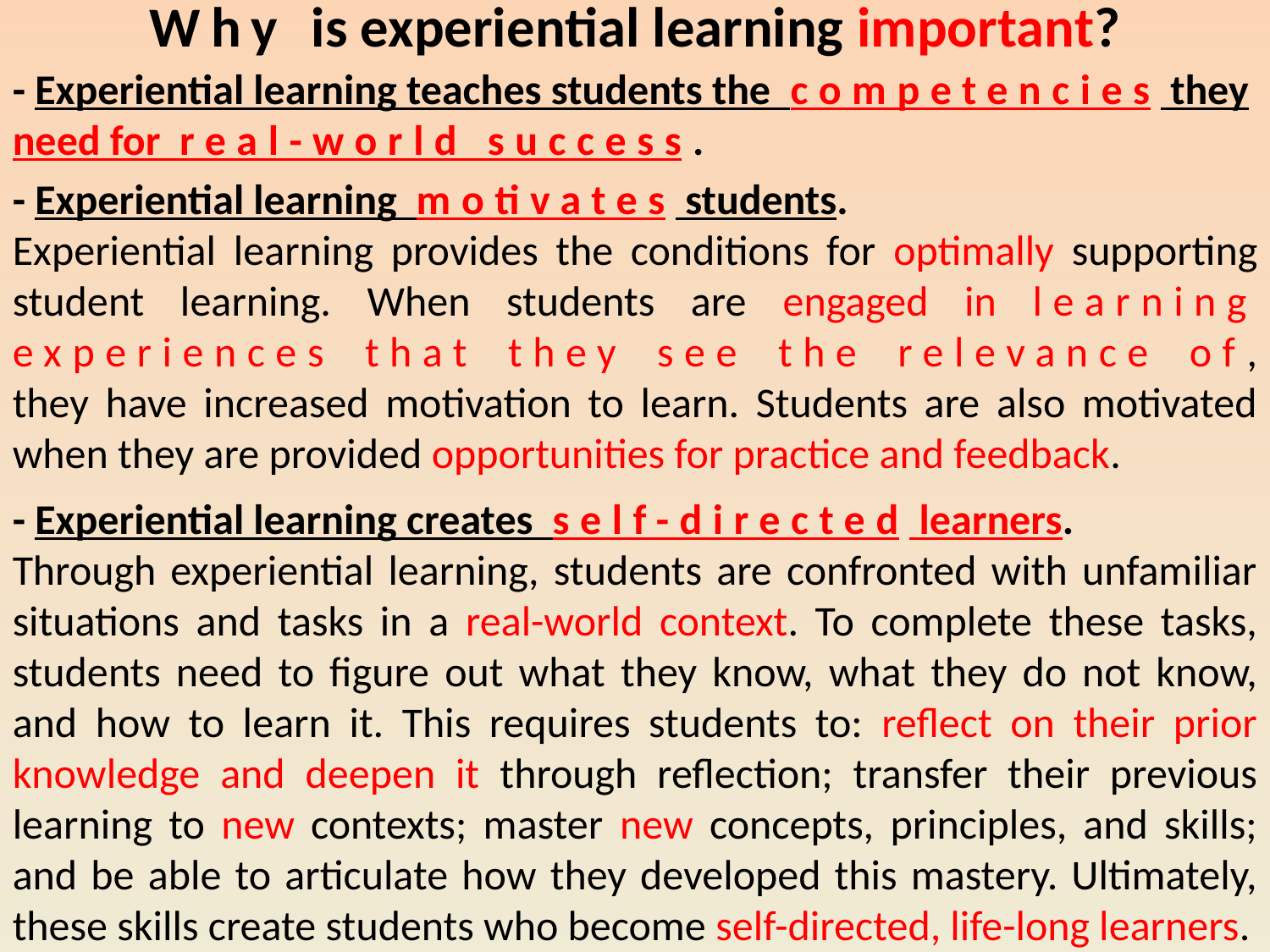

# Why is experiential learning important?
- Experiential learning teaches students the  competencies they need for  real-world success.
- Experiential learning  motivates students.
Experiential learning provides the conditions for optimally supporting student learning. When students are engaged in learning experiences that they see the relevance of, they have increased motivation to learn. Students are also motivated when they are provided opportunities for practice and feedback.
- Experiential learning creates  self-directed learners.
Through experiential learning, students are confronted with unfamiliar situations and tasks in a real-world context. To complete these tasks, students need to figure out what they know, what they do not know, and how to learn it. This requires students to: reflect on their prior knowledge and deepen it through reflection; transfer their previous learning to new contexts; master new concepts, principles, and skills; and be able to articulate how they developed this mastery. Ultimately, these skills create students who become self-directed, life-long learners.